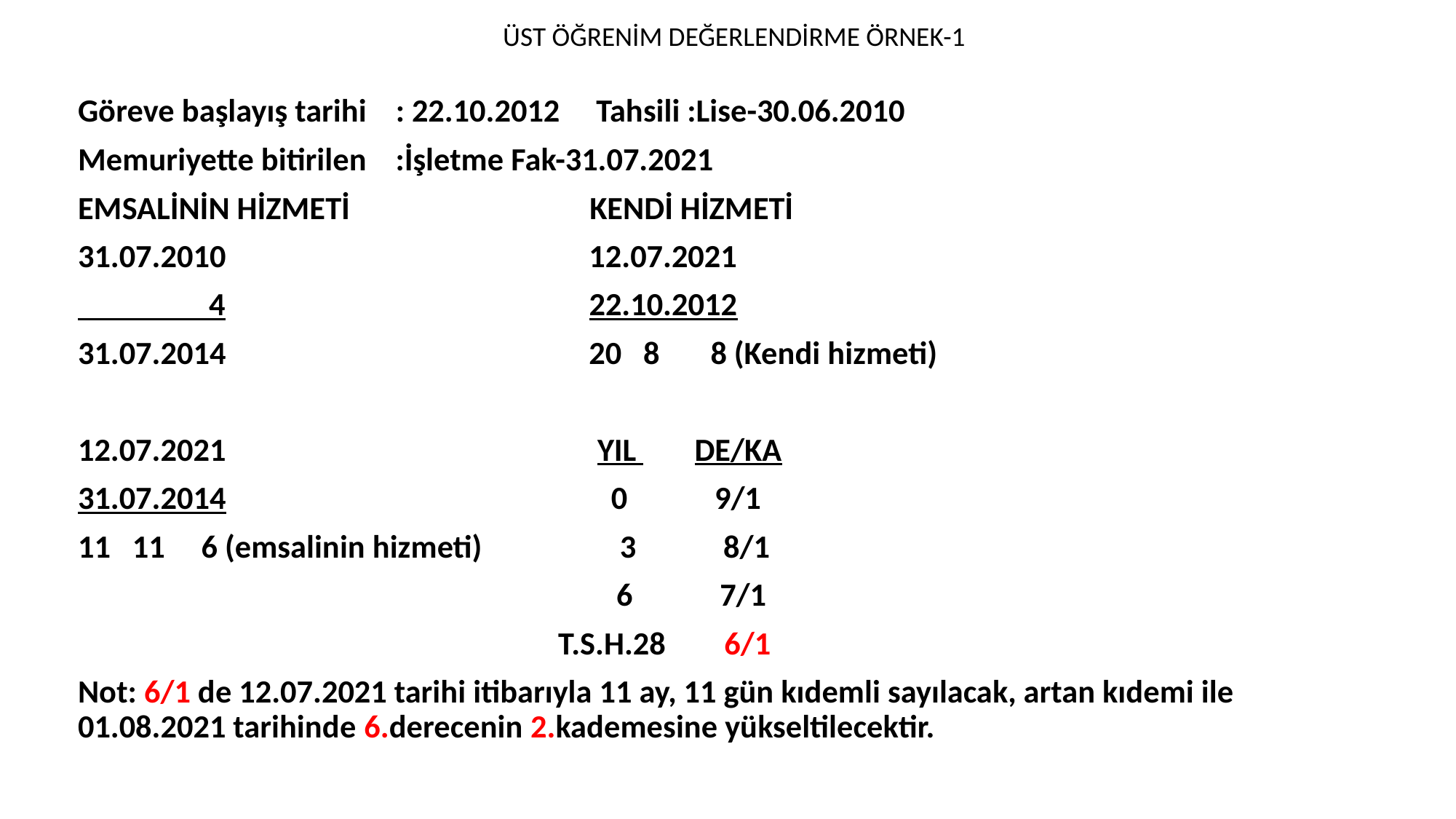

# ÜST ÖĞRENİM DEĞERLENDİRME ÖRNEK-1
Göreve başlayış tarihi    : 22.10.2012     Tahsili :Lise-30.06.2010
Memuriyette bitirilen    :İşletme Fak-31.07.2021
EMSALİNİN HİZMETİ                                 KENDİ HİZMETİ
31.07.2010                                                  12.07.2021
                  4                                                  22.10.2012
31.07.2014                                                  20   8       8 (Kendi hizmeti)

12.07.2021                                                   YIL        DE/KA
31.07.2014                                                     0            9/1
11   11     6 (emsalinin hizmeti)                   3            8/1
                                                                          6            7/1
                                                                  T.S.H.28        6/1
Not: 6/1 de 12.07.2021 tarihi itibarıyla 11 ay, 11 gün kıdemli sayılacak, artan kıdemi ile 01.08.2021 tarihinde 6.derecenin 2.kademesine yükseltilecektir.